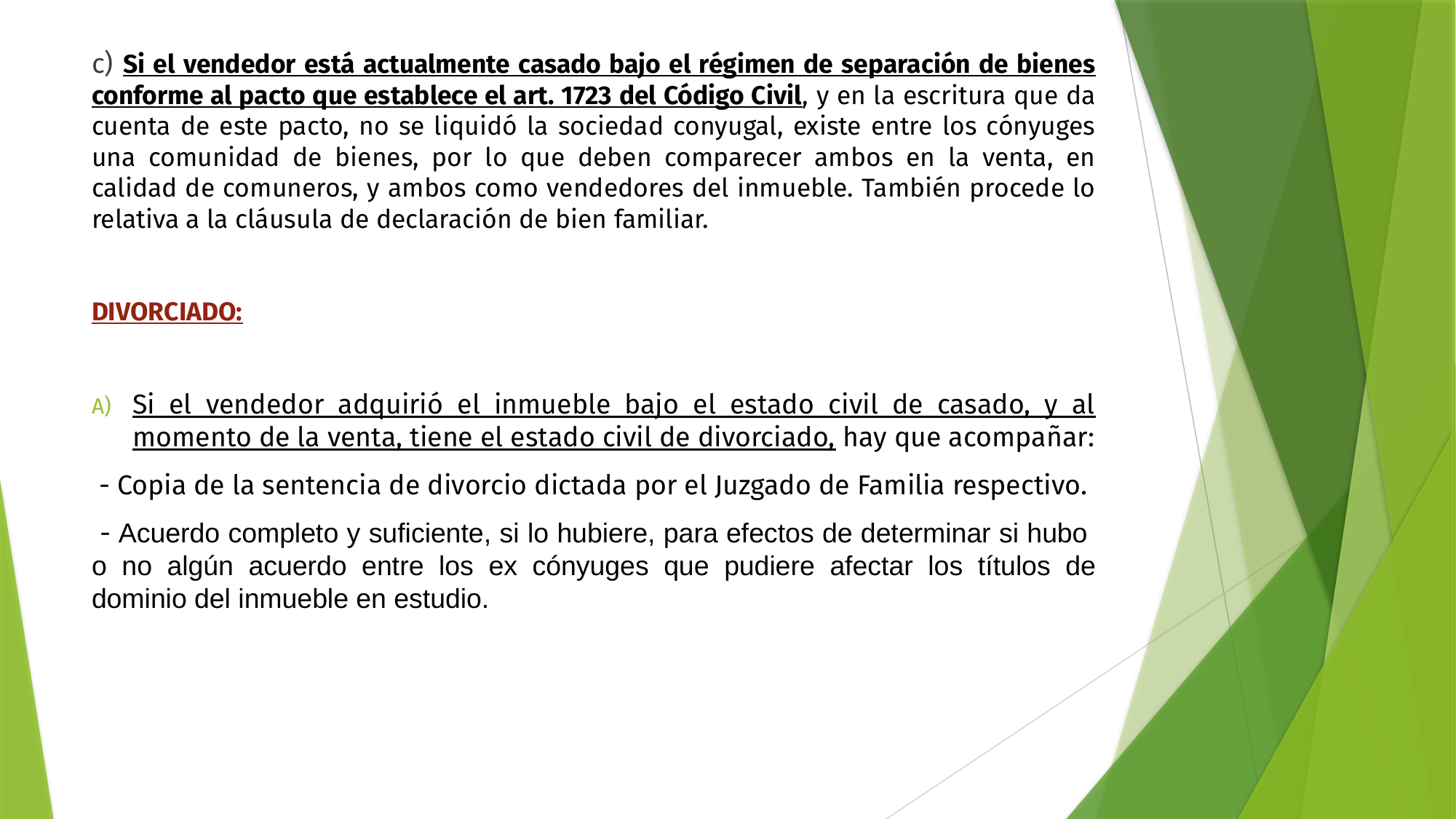

c) Si el vendedor está actualmente casado bajo el régimen de separación de bienes conforme al pacto que establece el art. 1723 del Código Civil, y en la escritura que da cuenta de este pacto, no se liquidó la sociedad conyugal, existe entre los cónyuges una comunidad de bienes, por lo que deben comparecer ambos en la venta, en calidad de comuneros, y ambos como vendedores del inmueble. También procede lo relativa a la cláusula de declaración de bien familiar.

DIVORCIADO:

Si el vendedor adquirió el inmueble bajo el estado civil de casado, y al momento de la venta, tiene el estado civil de divorciado, hay que acompañar:
 - Copia de la sentencia de divorcio dictada por el Juzgado de Familia respectivo.
 - Acuerdo completo y suficiente, si lo hubiere, para efectos de determinar si hubo  o no algún acuerdo entre los ex cónyuges que pudiere afectar los títulos de dominio del inmueble en estudio.